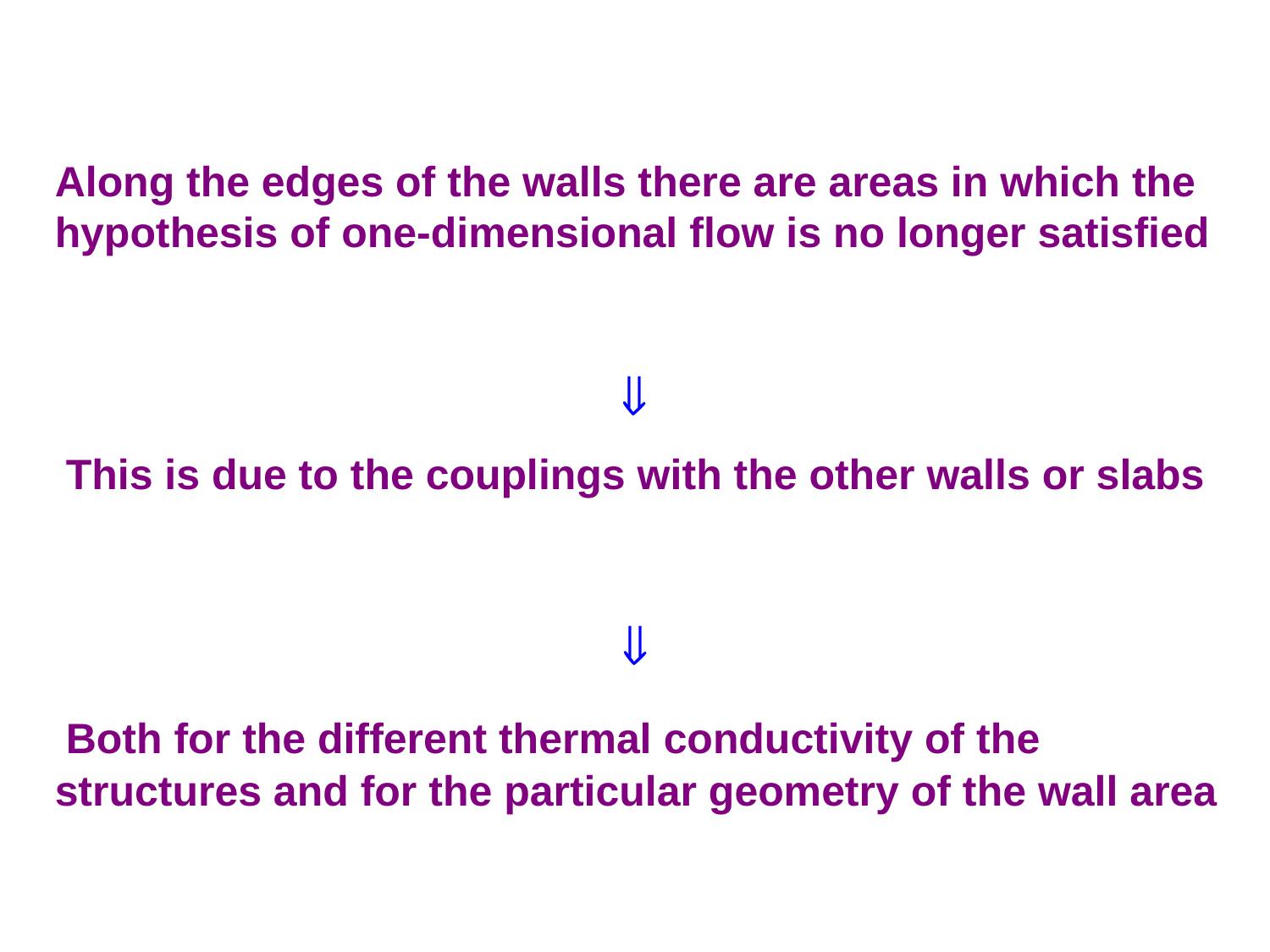

Along the edges of the walls there are areas in which the hypothesis of one-dimensional flow is no longer satisfied
⇓
 This is due to the couplings with the other walls or slabs
⇓
 Both for the different thermal conductivity of the structures and for the particular geometry of the wall area